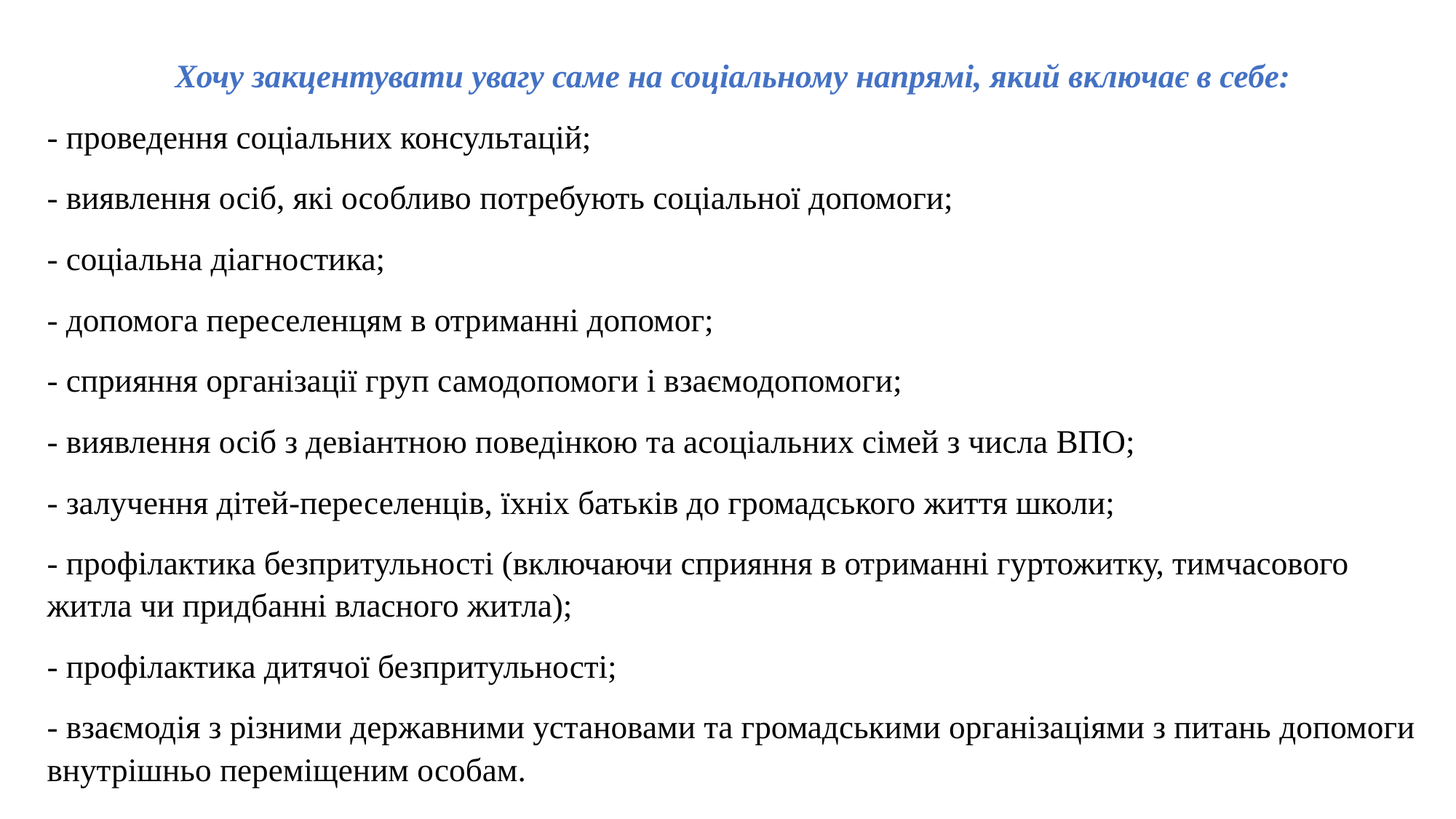

Хочу закцентувати увагу саме на соціальному напрямі, який включає в себе:
- проведення соціальних консультацій;
- виявлення осіб, які особливо потребують соціальної допомоги;
- соціальна діагностика;
- допомога переселенцям в отриманні допомог;
- сприяння організації груп самодопомоги і взаємодопомоги;
- виявлення осіб з девіантною поведінкою та асоціальних сімей з числа ВПО;
- залучення дітей-переселенців, їхніх батьків до громадського життя школи;
- профілактика безпритульності (включаючи сприяння в отриманні гуртожитку, тимчасового житла чи придбанні власного житла);
- профілактика дитячої безпритульності;
- взаємодія з різними державними установами та громадськими організаціями з питань допомоги внутрішньо переміщеним особам.